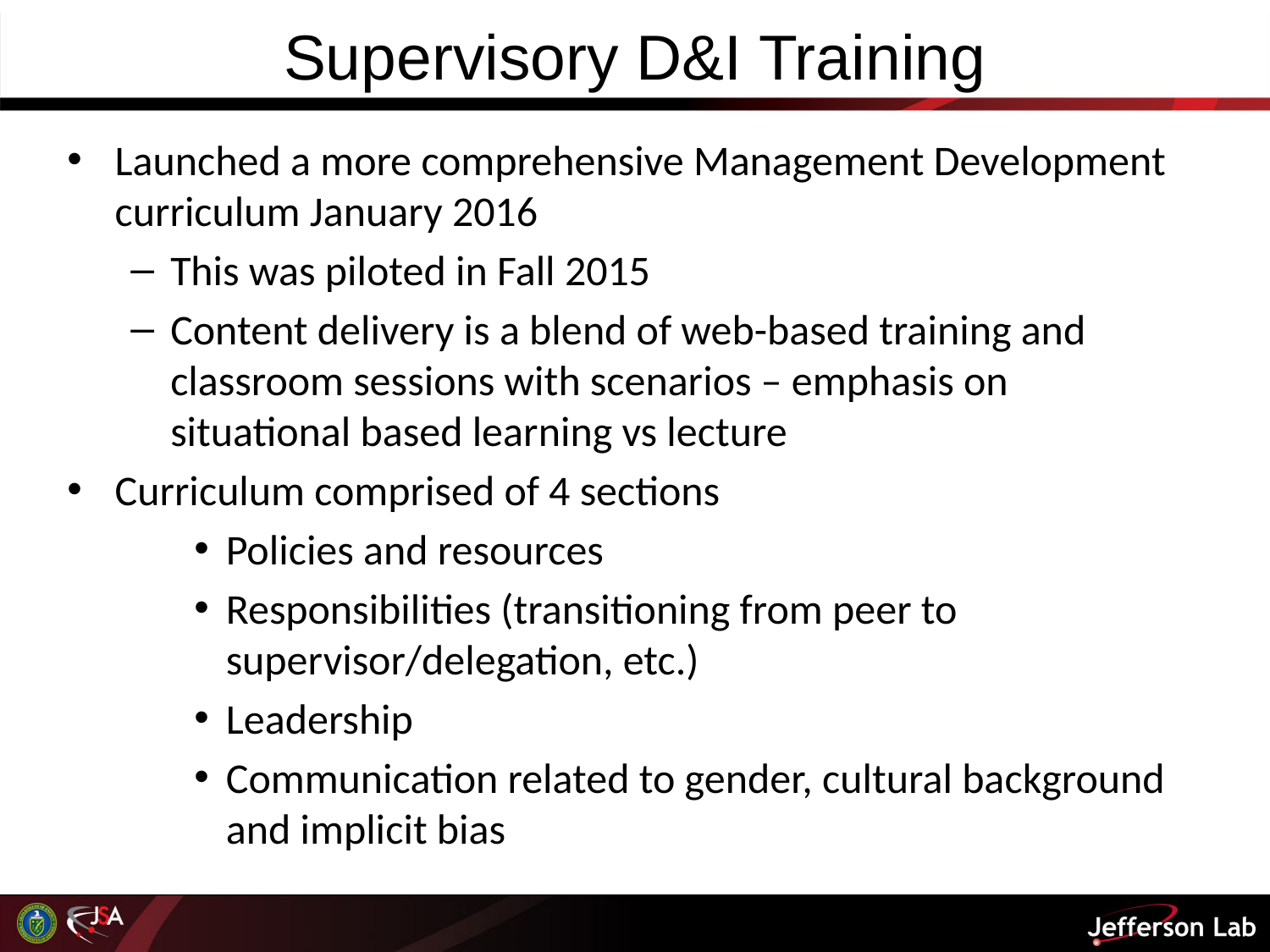

# Supervisory D&I Training
Launched a more comprehensive Management Development curriculum January 2016
This was piloted in Fall 2015
Content delivery is a blend of web-based training and classroom sessions with scenarios – emphasis on situational based learning vs lecture
Curriculum comprised of 4 sections
Policies and resources
Responsibilities (transitioning from peer to supervisor/delegation, etc.)
Leadership
Communication related to gender, cultural background and implicit bias